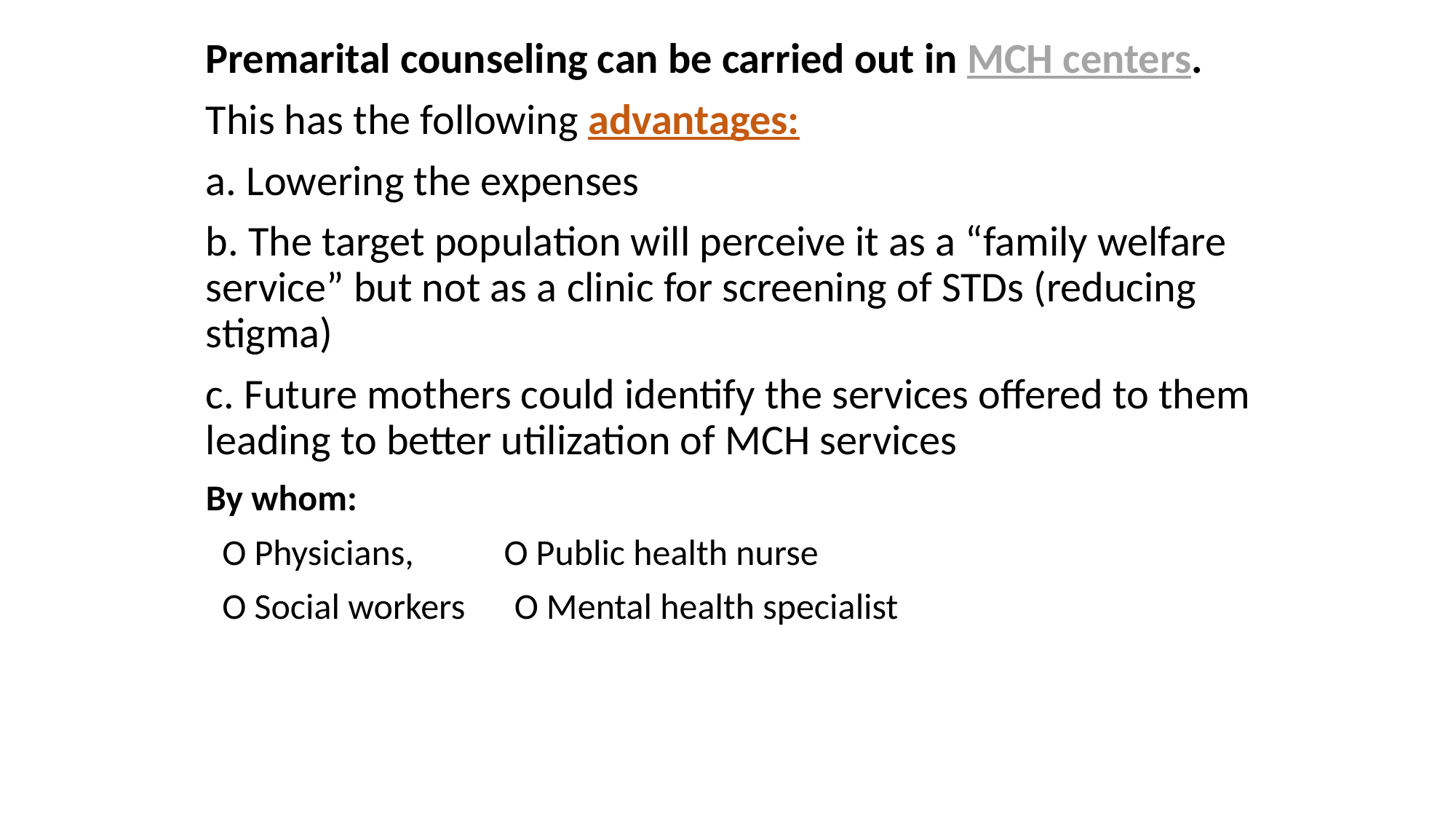

Premarital counseling can be carried out in MCH centers.
This has the following advantages:
a. Lowering the expenses
b. The target population will perceive it as a “family welfare service” but not as a clinic for screening of STDs (reducing stigma)
c. Future mothers could identify the services offered to them leading to better utilization of MCH services
By whom:
  O Physicians,           O Public health nurse
  O Social workers      O Mental health specialist